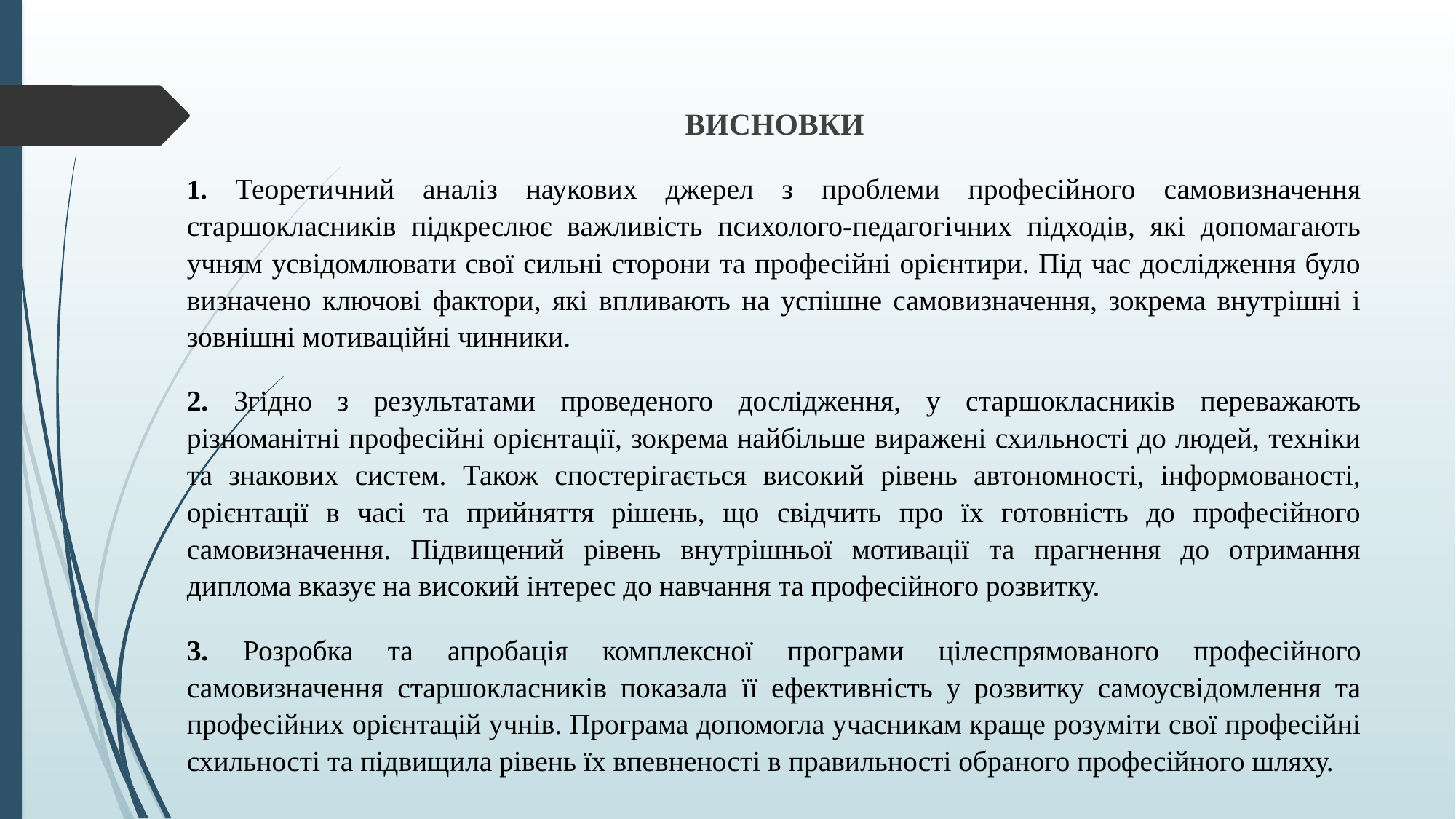

ВИСНОВКИ
1. Теоретичний аналіз наукових джерел з проблеми професійного самовизначення старшокласників підкреслює важливість психолого-педагогічних підходів, які допомагають учням усвідомлювати свої сильні сторони та професійні орієнтири. Під час дослідження було визначено ключові фактори, які впливають на успішне самовизначення, зокрема внутрішні і зовнішні мотиваційні чинники.
2. Згідно з результатами проведеного дослідження, у старшокласників переважають різноманітні професійні орієнтації, зокрема найбільше виражені схильності до людей, техніки та знакових систем. Також спостерігається високий рівень автономності, інформованості, орієнтації в часі та прийняття рішень, що свідчить про їх готовність до професійного самовизначення. Підвищений рівень внутрішньої мотивації та прагнення до отримання диплома вказує на високий інтерес до навчання та професійного розвитку.
3. Розробка та апробація комплексної програми цілеспрямованого професійного самовизначення старшокласників показала її ефективність у розвитку самоусвідомлення та професійних орієнтацій учнів. Програма допомогла учасникам краще розуміти свої професійні схильності та підвищила рівень їх впевненості в правильності обраного професійного шляху.